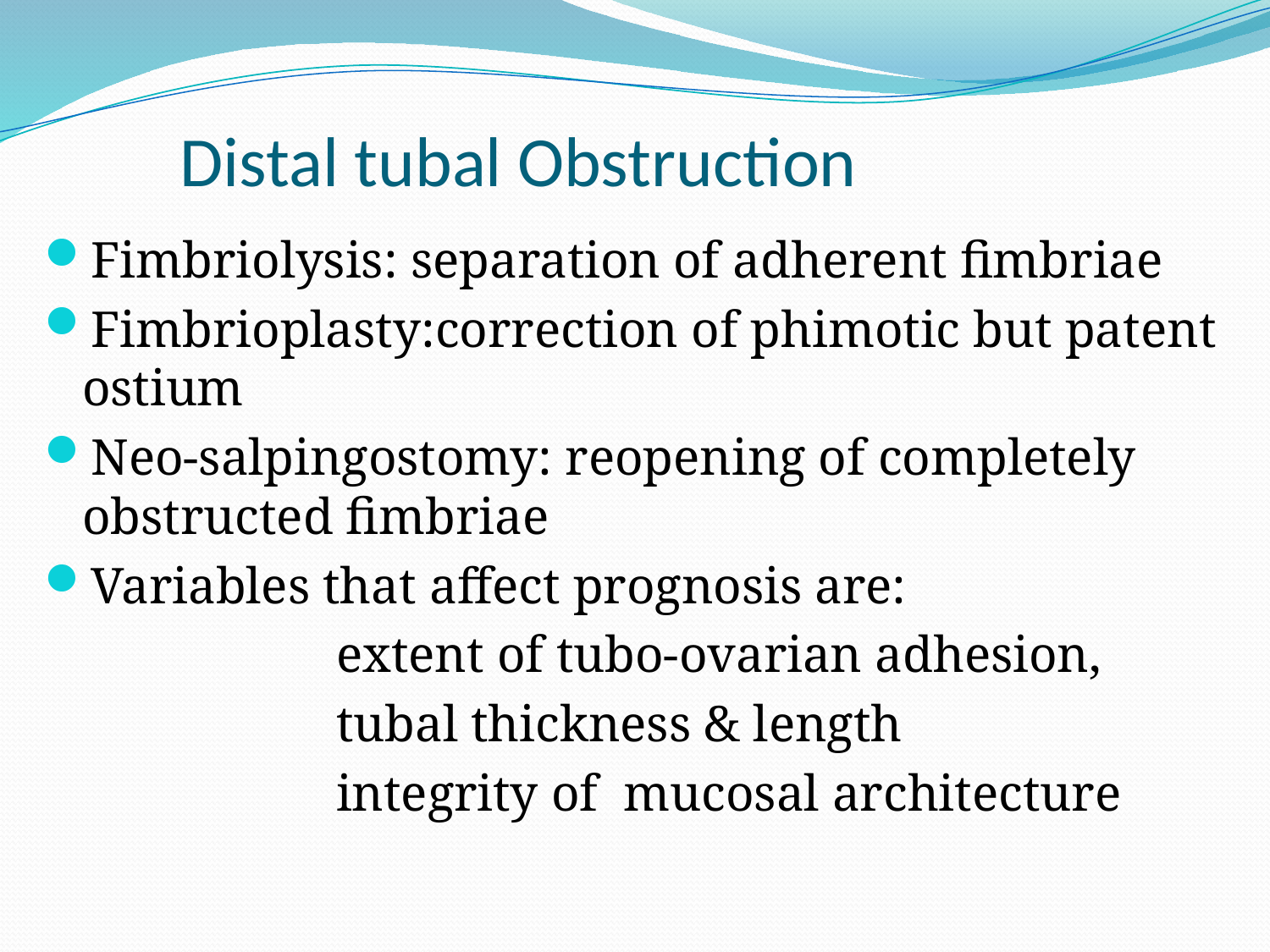

# Distal tubal Obstruction
Fimbriolysis: separation of adherent fimbriae
Fimbrioplasty:correction of phimotic but patent ostium
Neo-salpingostomy: reopening of completely obstructed fimbriae
Variables that affect prognosis are:
			extent of tubo-ovarian adhesion,
			tubal thickness & length
			integrity of  mucosal architecture